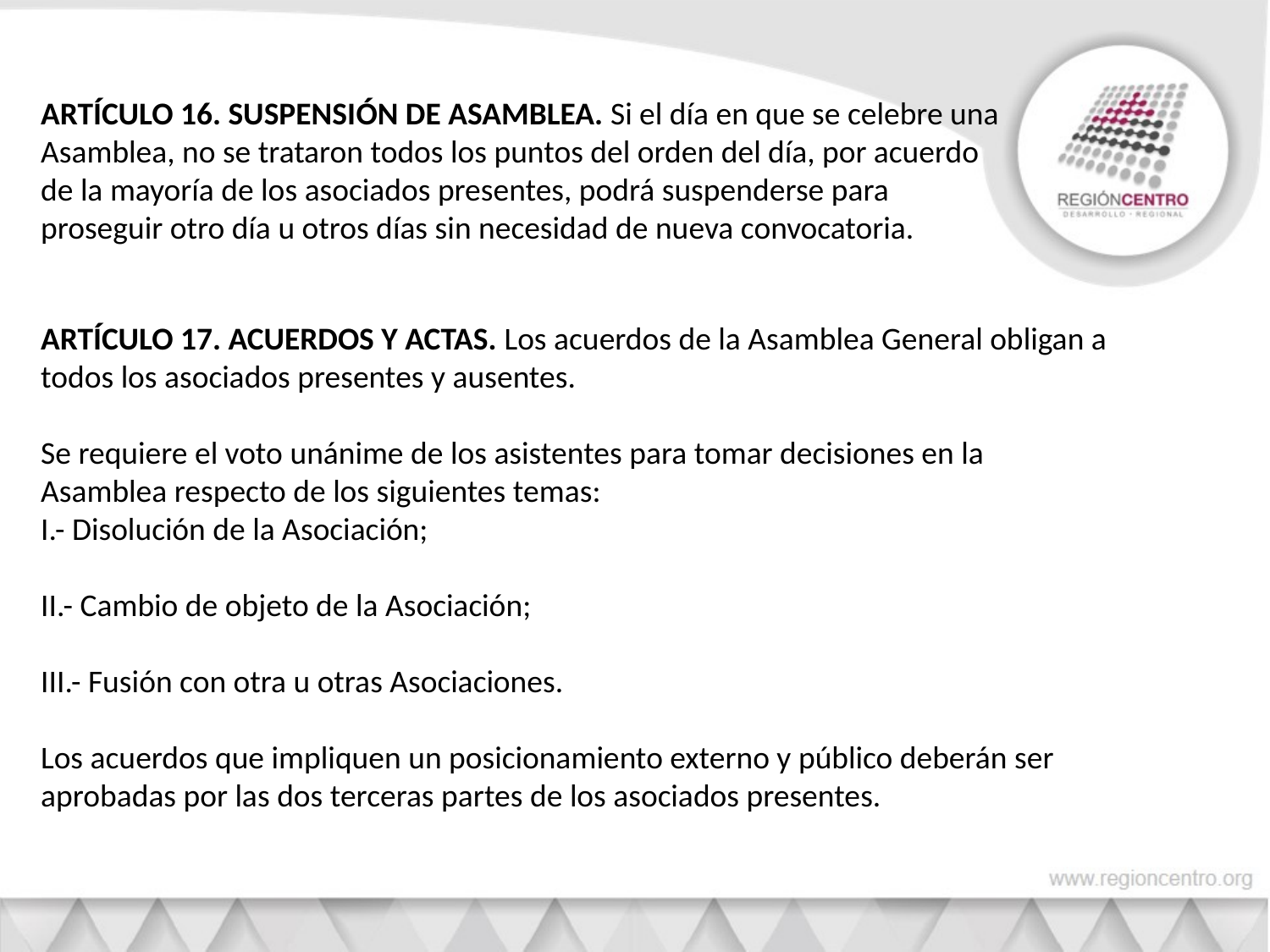

ARTÍCULO 16. SUSPENSIÓN DE ASAMBLEA. Si el día en que se celebre una Asamblea, no se trataron todos los puntos del orden del día, por acuerdo de la mayoría de los asociados presentes, podrá suspenderse para proseguir otro día u otros días sin necesidad de nueva convocatoria.

ARTÍCULO 17. ACUERDOS Y ACTAS. Los acuerdos de la Asamblea General obligan a todos los asociados presentes y ausentes.

Se requiere el voto unánime de los asistentes para tomar decisiones en la Asamblea respecto de los siguientes temas:
I.- Disolución de la Asociación;

II.- Cambio de objeto de la Asociación;

III.- Fusión con otra u otras Asociaciones.

Los acuerdos que impliquen un posicionamiento externo y público deberán ser aprobadas por las dos terceras partes de los asociados presentes.